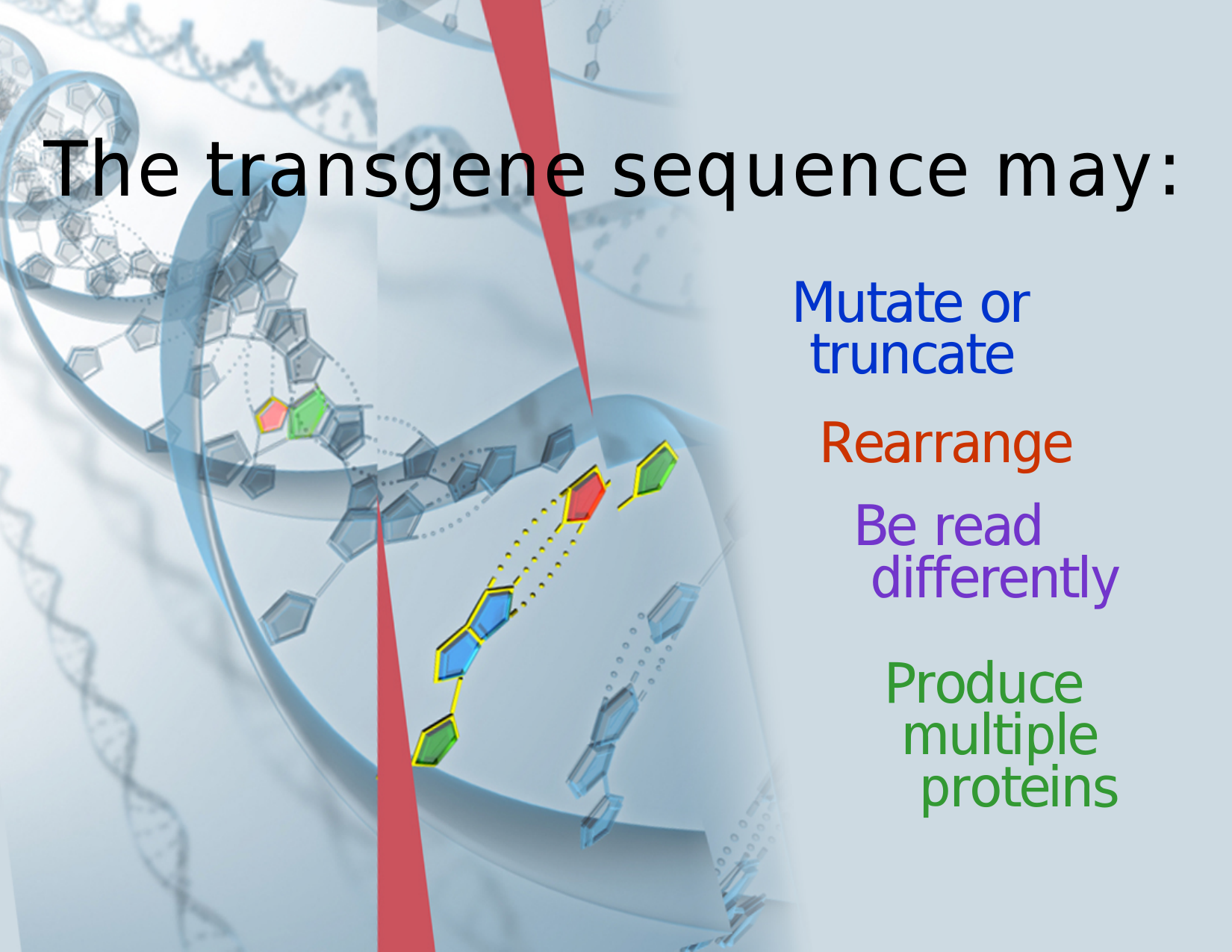

The transgene sequence may:
Mutate or
 truncate
Rearrange
Be read
 differently
Produce
 multiple
  proteins